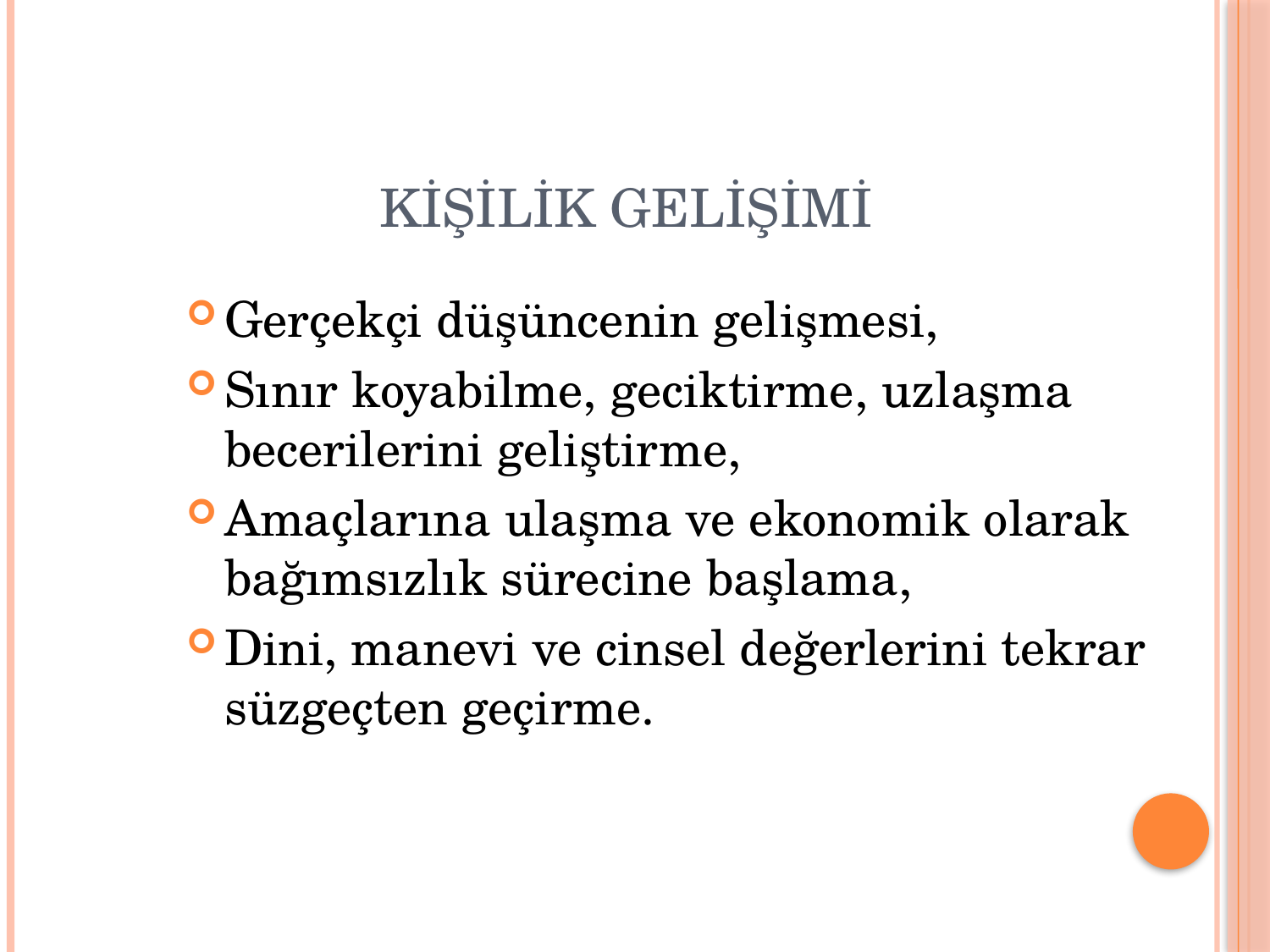

# Kişilik Gelişimi
Gerçekçi düşüncenin gelişmesi,
Sınır koyabilme, geciktirme, uzlaşma becerilerini geliştirme,
Amaçlarına ulaşma ve ekonomik olarak bağımsızlık sürecine başlama,
Dini, manevi ve cinsel değerlerini tekrar süzgeçten geçirme.